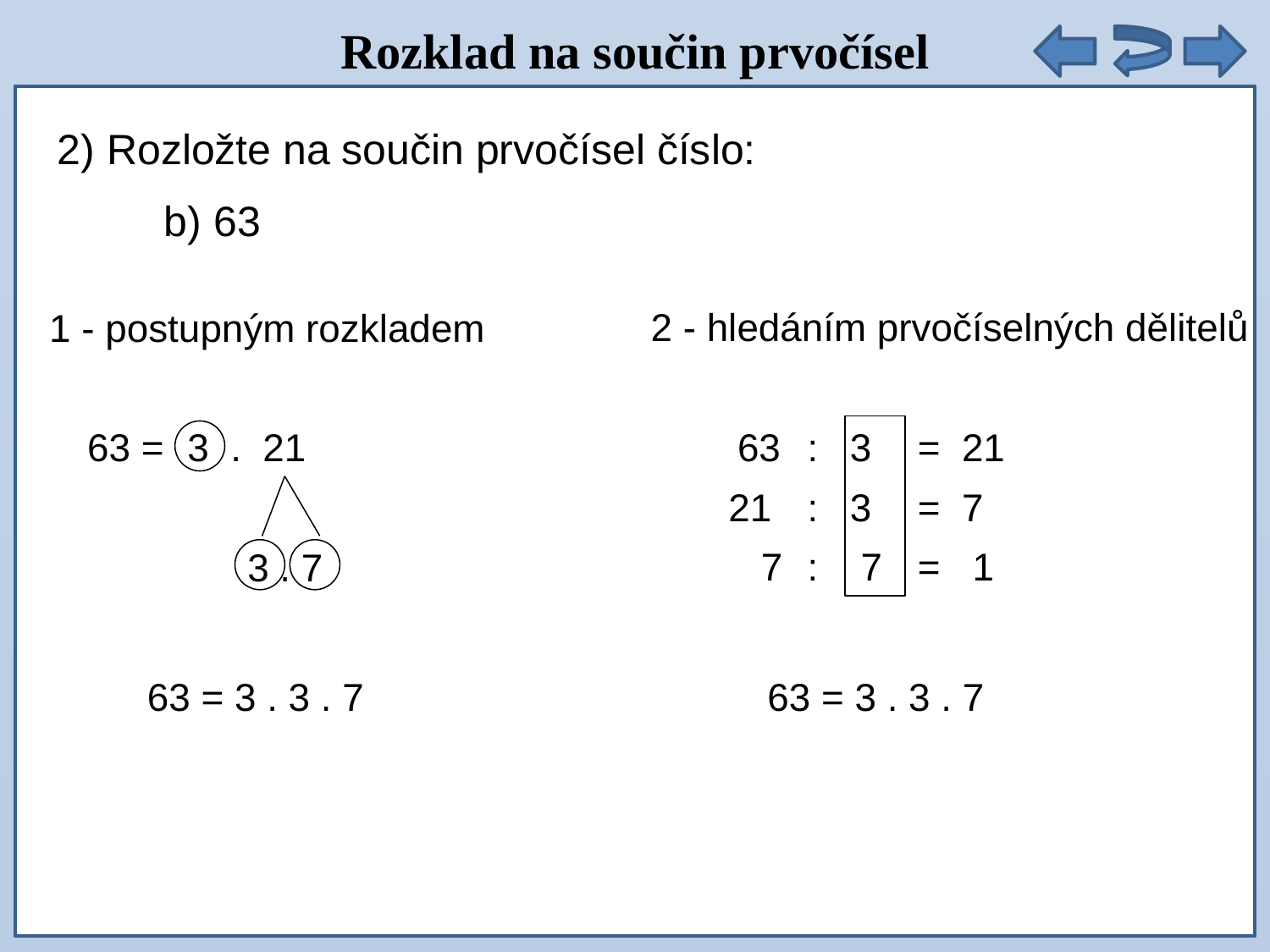

Rozklad na součin prvočísel

9 . 5 =
2) Rozložte na součin prvočísel číslo:
         b) 63
2 - hledáním prvočíselných dělitelů
1 - postupným rozkladem
63 =
3  .  21
63
:
3
=  21

21
:
3
=  7
7
:
 7
=   1
3 . 7

63 = 3 . 3 . 7
63 = 3 . 3 . 7